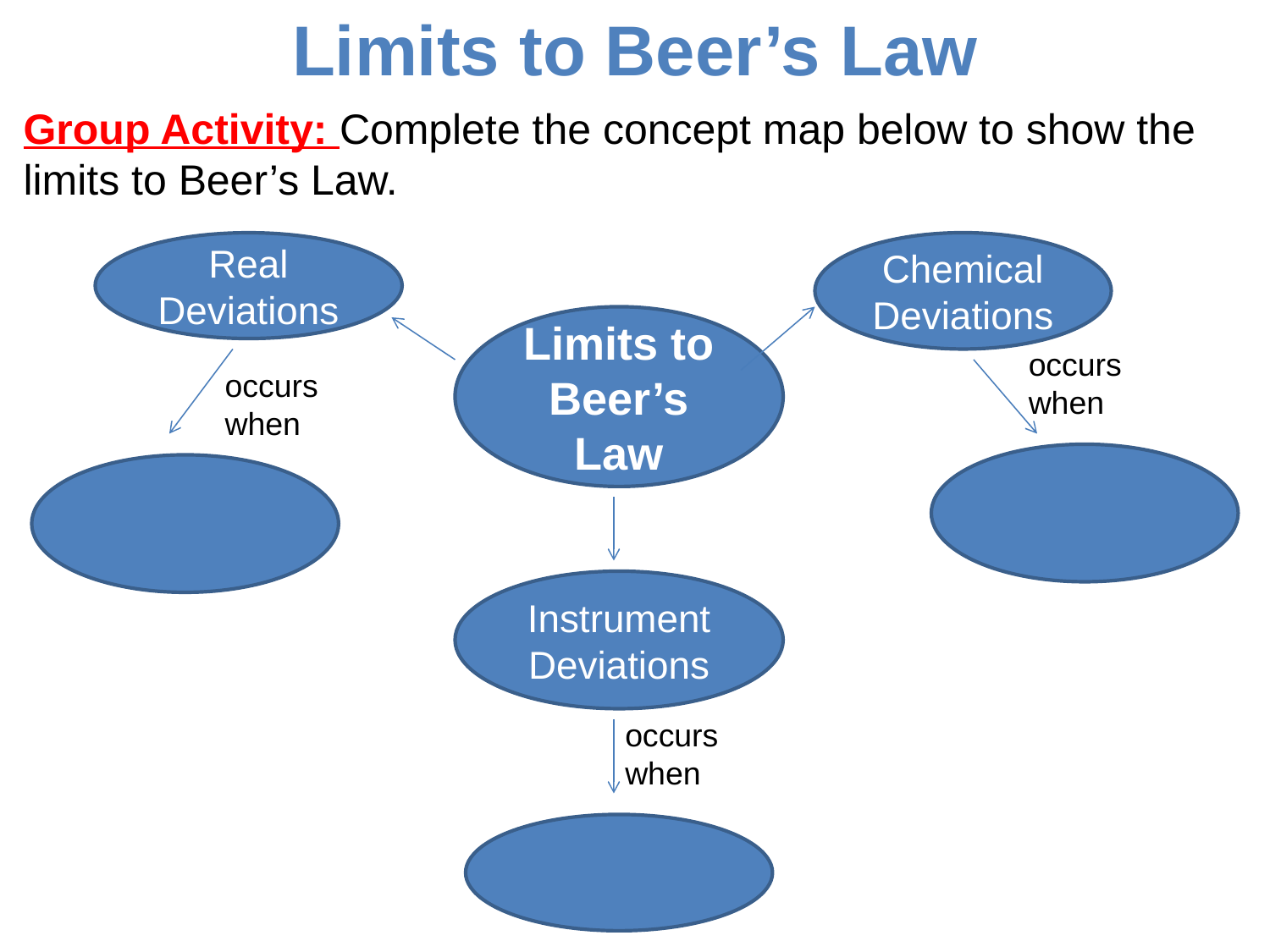

# Limits to Beer’s Law
Group Activity: Complete the concept map below to show the limits to Beer’s Law.

Real Deviations
Chemical Deviations
Limits to Beer’s Law
occurs
when
occurs
when

Instrument Deviations
occurs
when